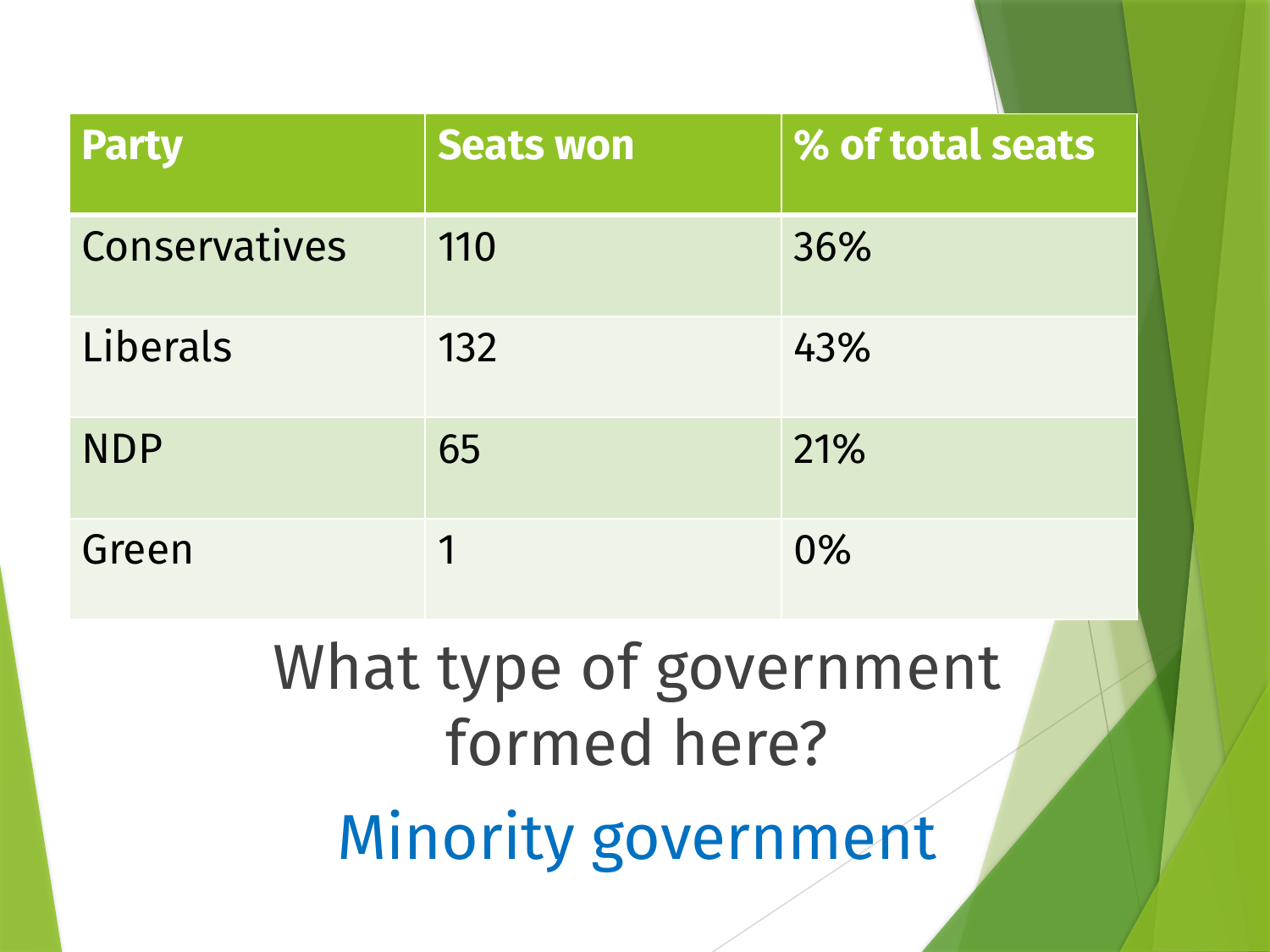

| Party | Seats won | % of total seats |
| --- | --- | --- |
| Conservatives | 110 | 36% |
| Liberals | 132 | 43% |
| NDP | 65 | 21% |
| Green | 1 | 0% |
What type of government formed here?
Minority government